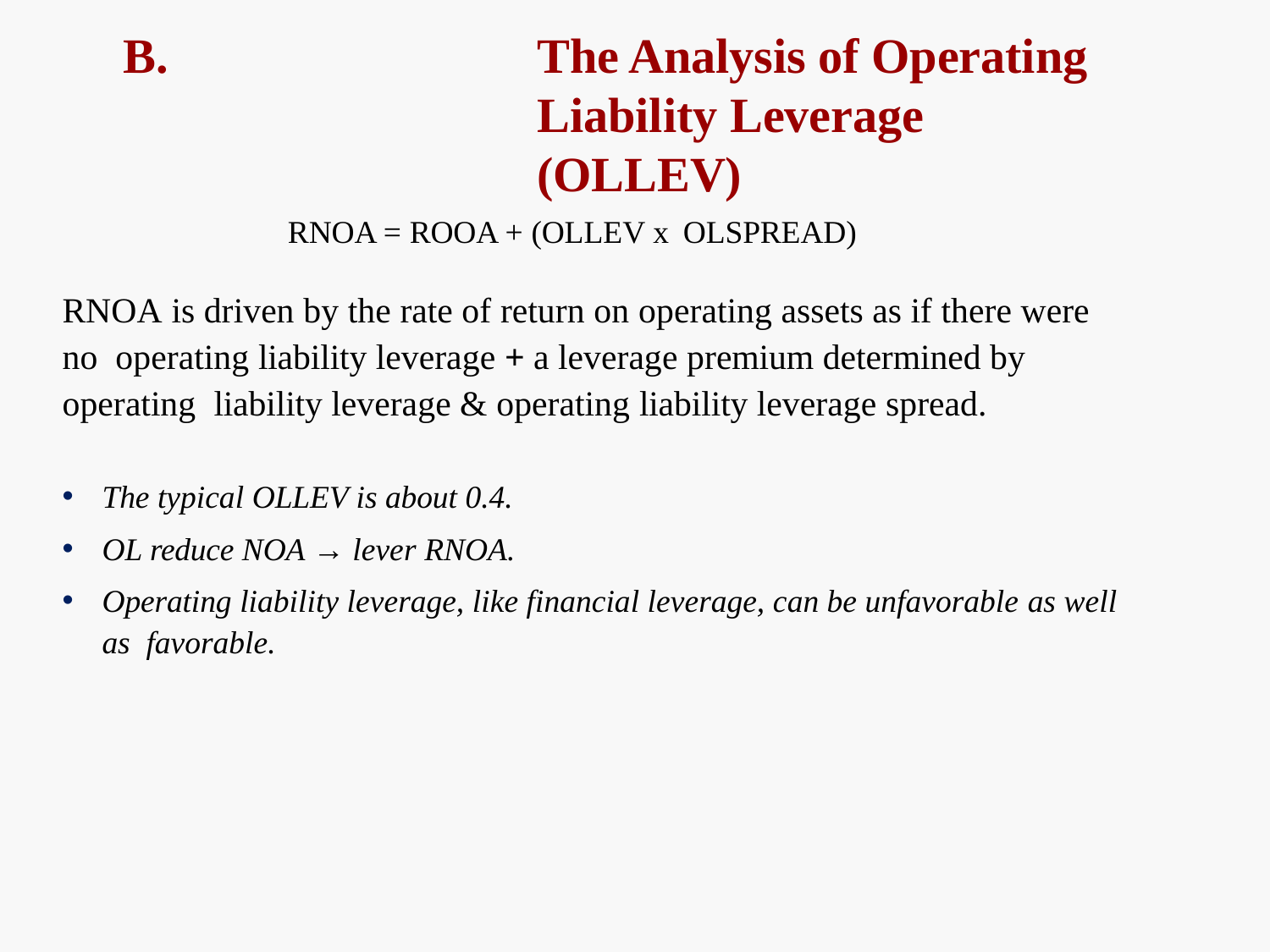

# B.	The Analysis of Operating Liability Leverage  (OLLEV)
RNOA = ROOA + (OLLEV x OLSPREAD)

RNOA is driven by the rate of return on operating assets as if there were no  operating liability leverage + a leverage premium determined by operating  liability leverage & operating liability leverage spread.

The typical OLLEV is about 0.4.
OL reduce NOA → lever RNOA.
Operating liability leverage, like financial leverage, can be unfavorable as well as  favorable.